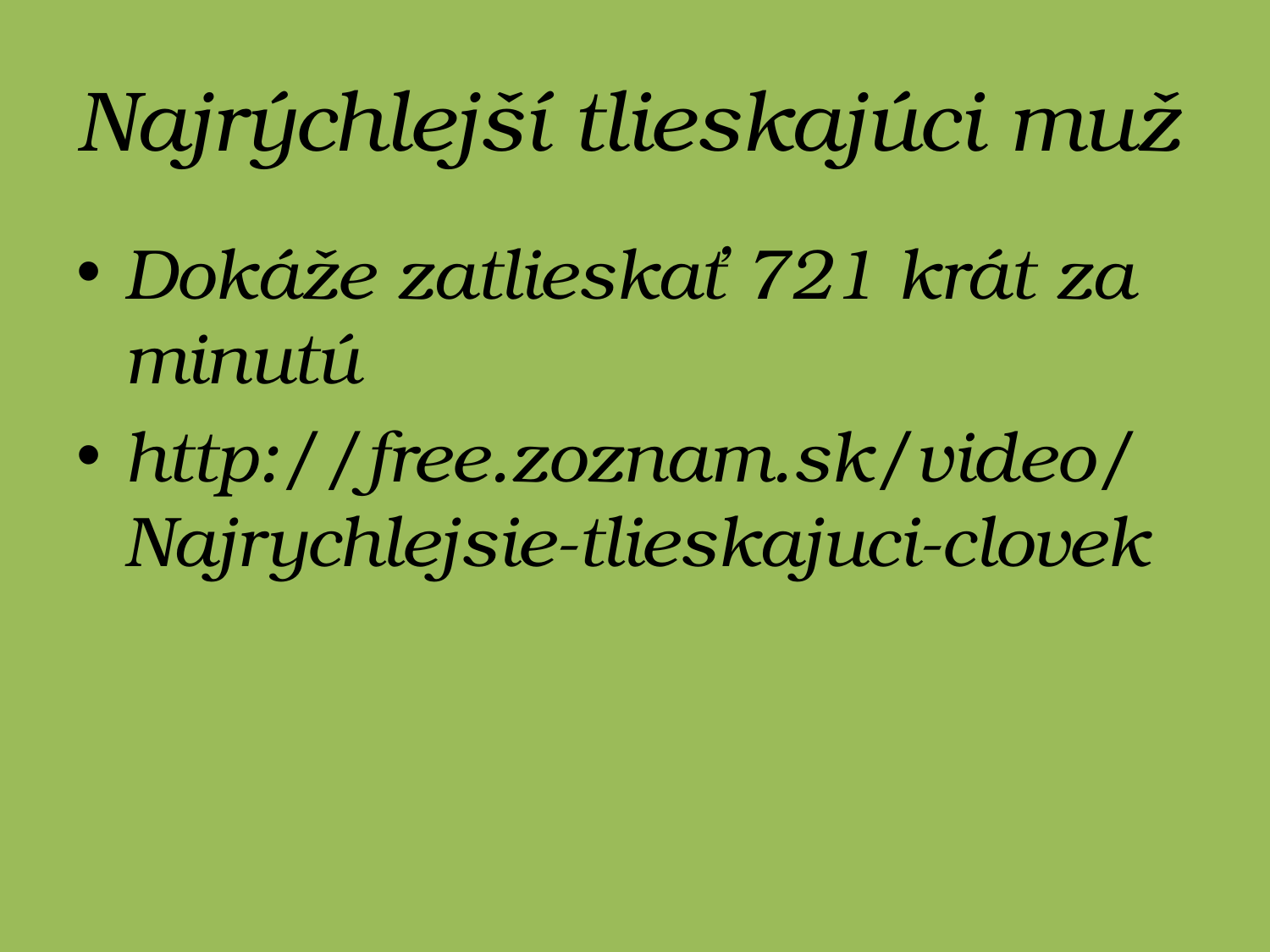

# Najrýchlejší tlieskajúci muž
Dokáže zatlieskať 721 krát za minutú
http://free.zoznam.sk/video/Najrychlejsie-tlieskajuci-clovek